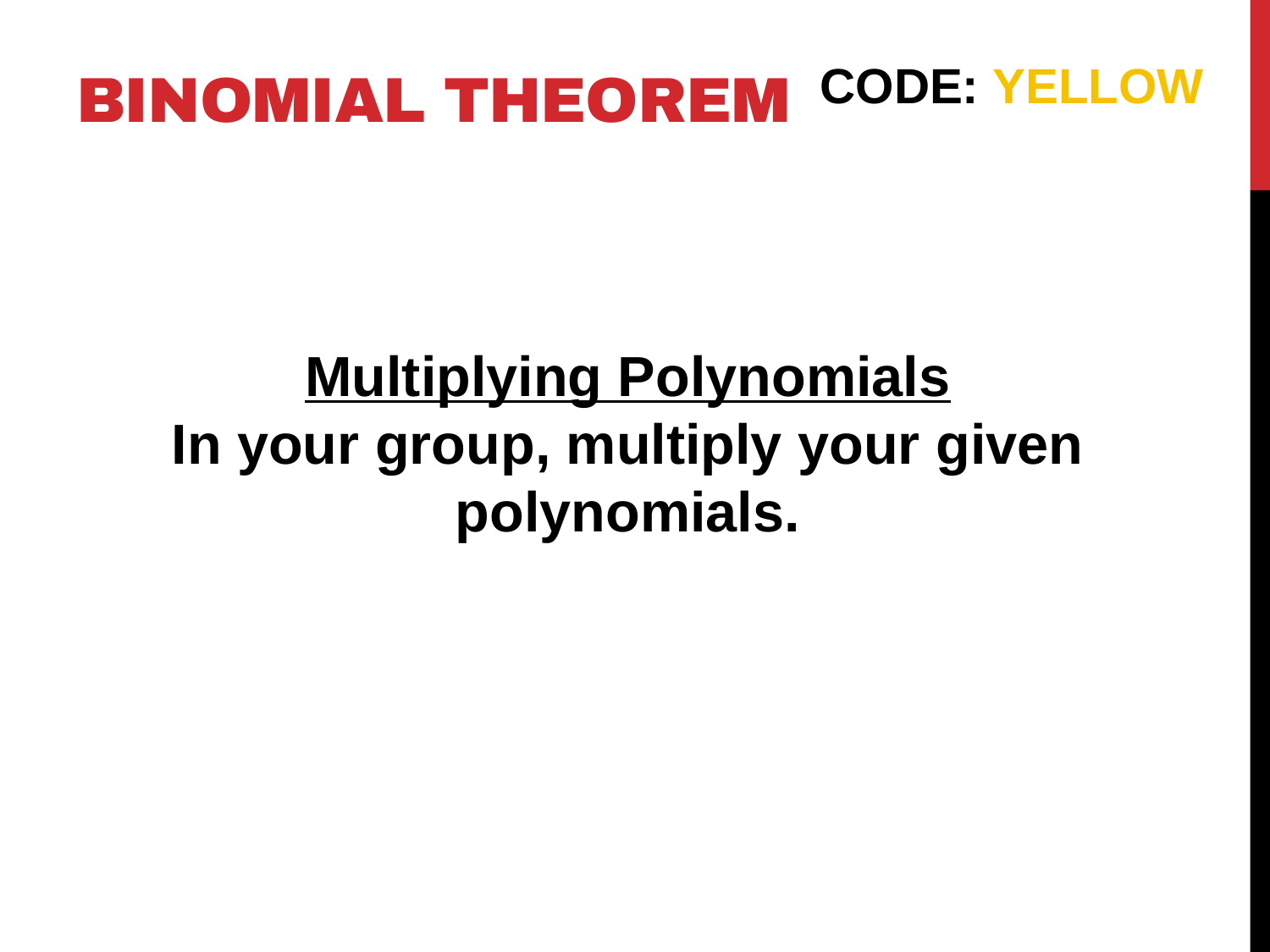

# BINOMIAL THEOREM
CODE: YELLOW
Multiplying Polynomials
In your group, multiply your given polynomials.